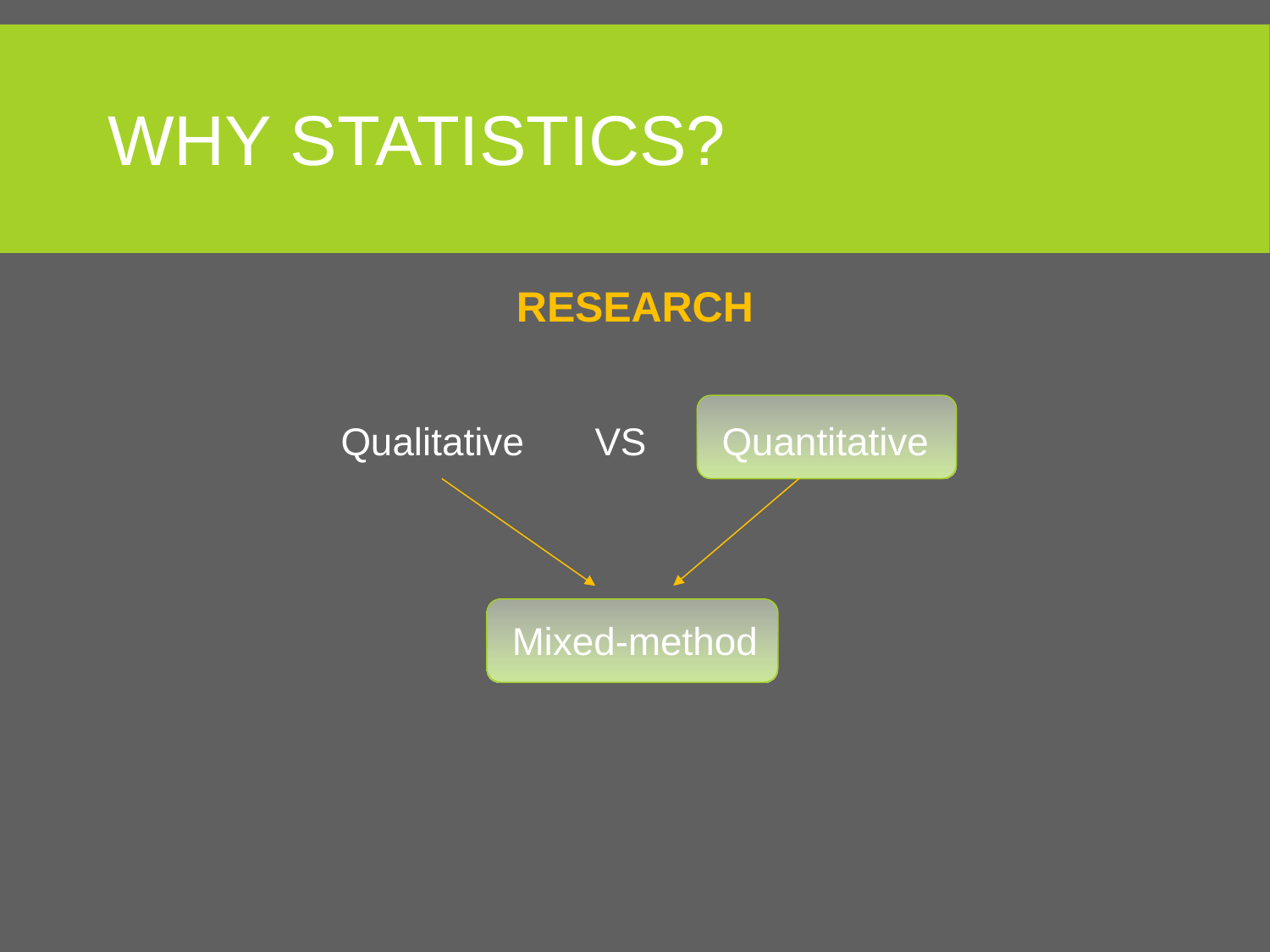

# Why statistics?
Research

Qualitative	VS	Quantitative

Mixed-method